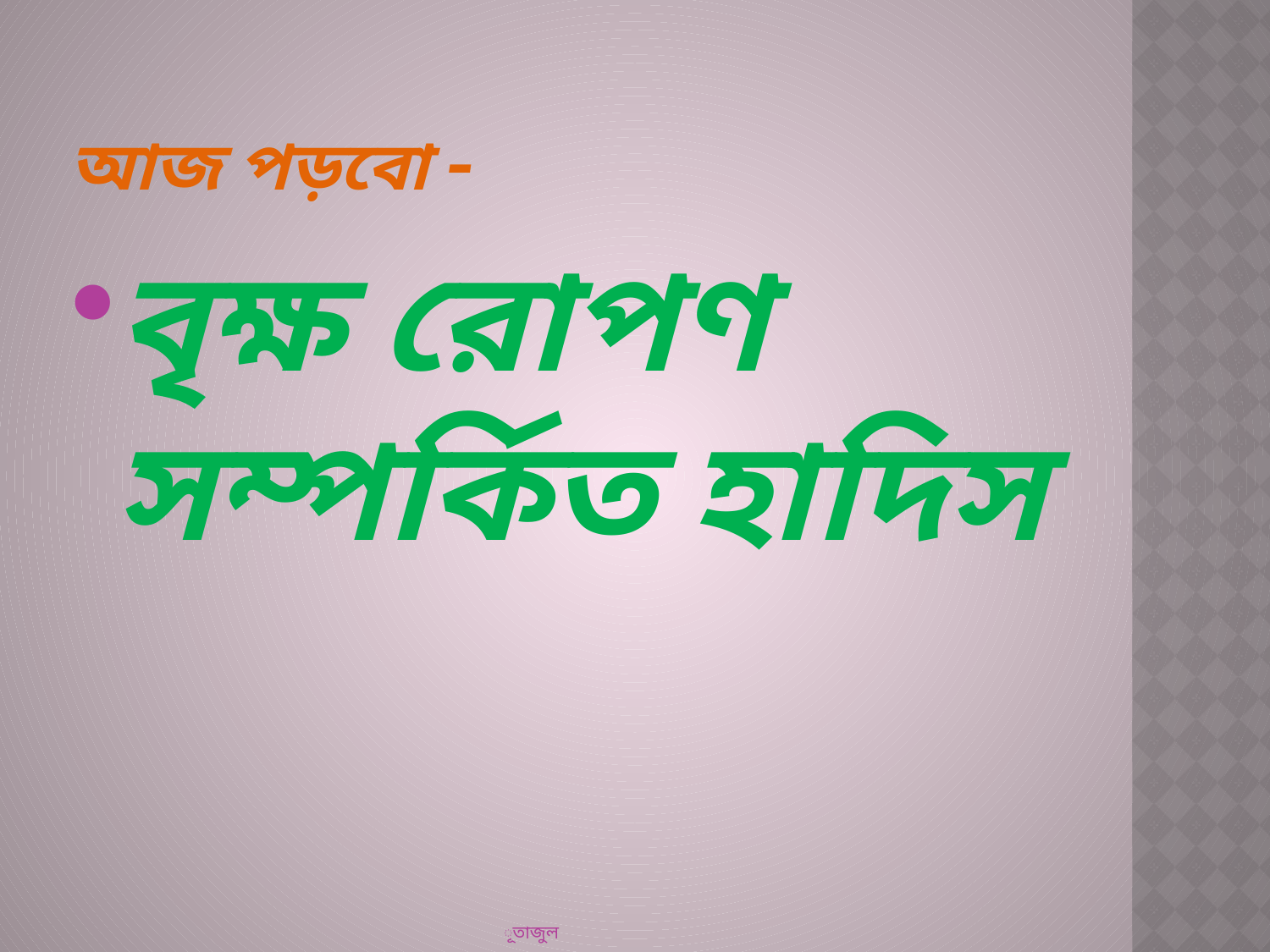

# আজ পড়বো -
বৃক্ষ রোপণ সম্পর্কিত হাদিস
ূতাজুল